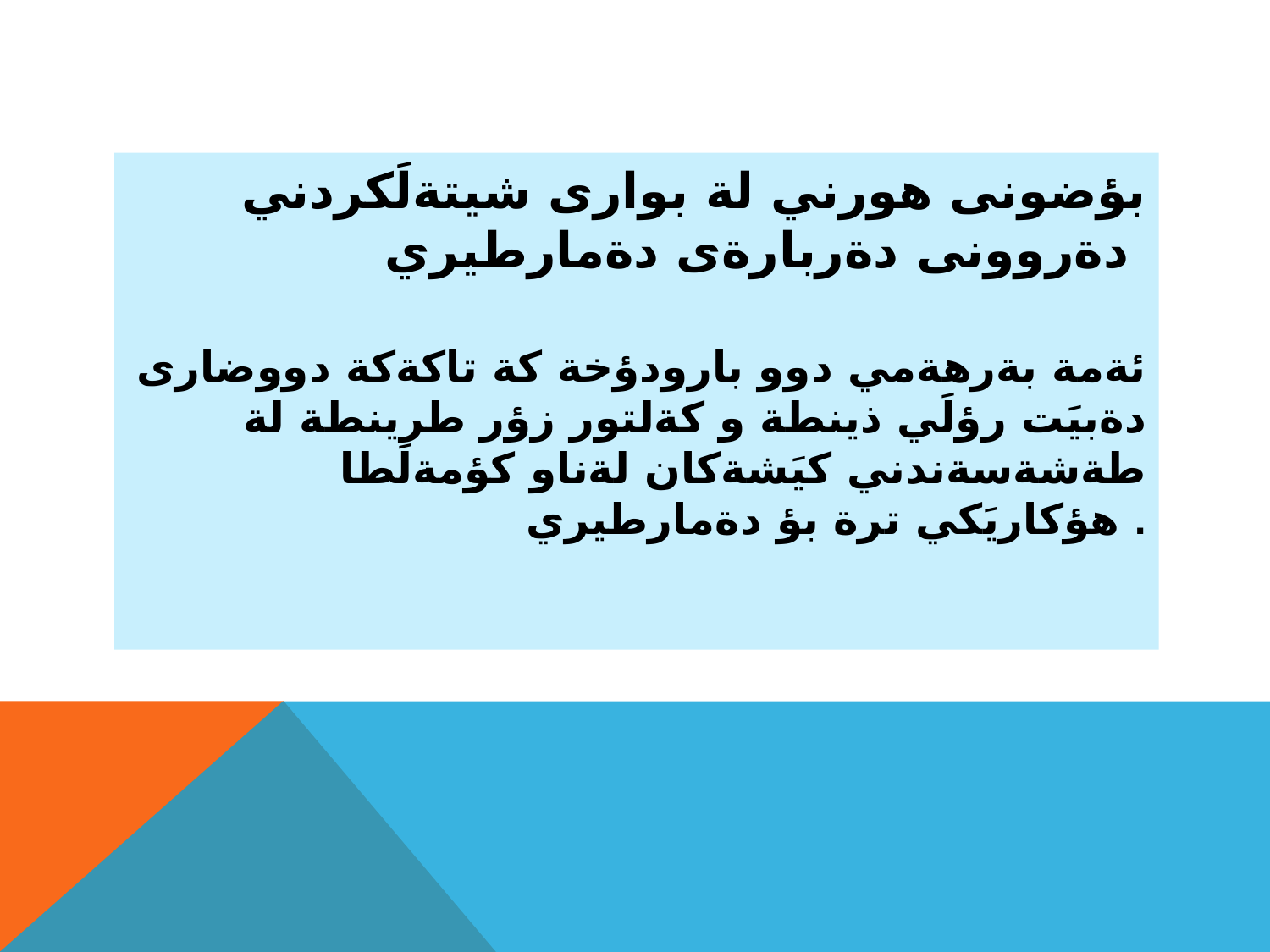

#
بؤضونى هورني لة بوارى شيتةلَكردني دةروونى دةربارةى دةمارطيري

ئةمة بةرهةمي دوو بارودؤخة كة تاكةكة دووضارى دةبيَت رؤلَي ذينطة و كةلتور زؤر طرينطة لة طةشةسةندني كيَشةكان لةناو كؤمةلَطا هؤكاريَكي ترة بؤ دةمارطيري .